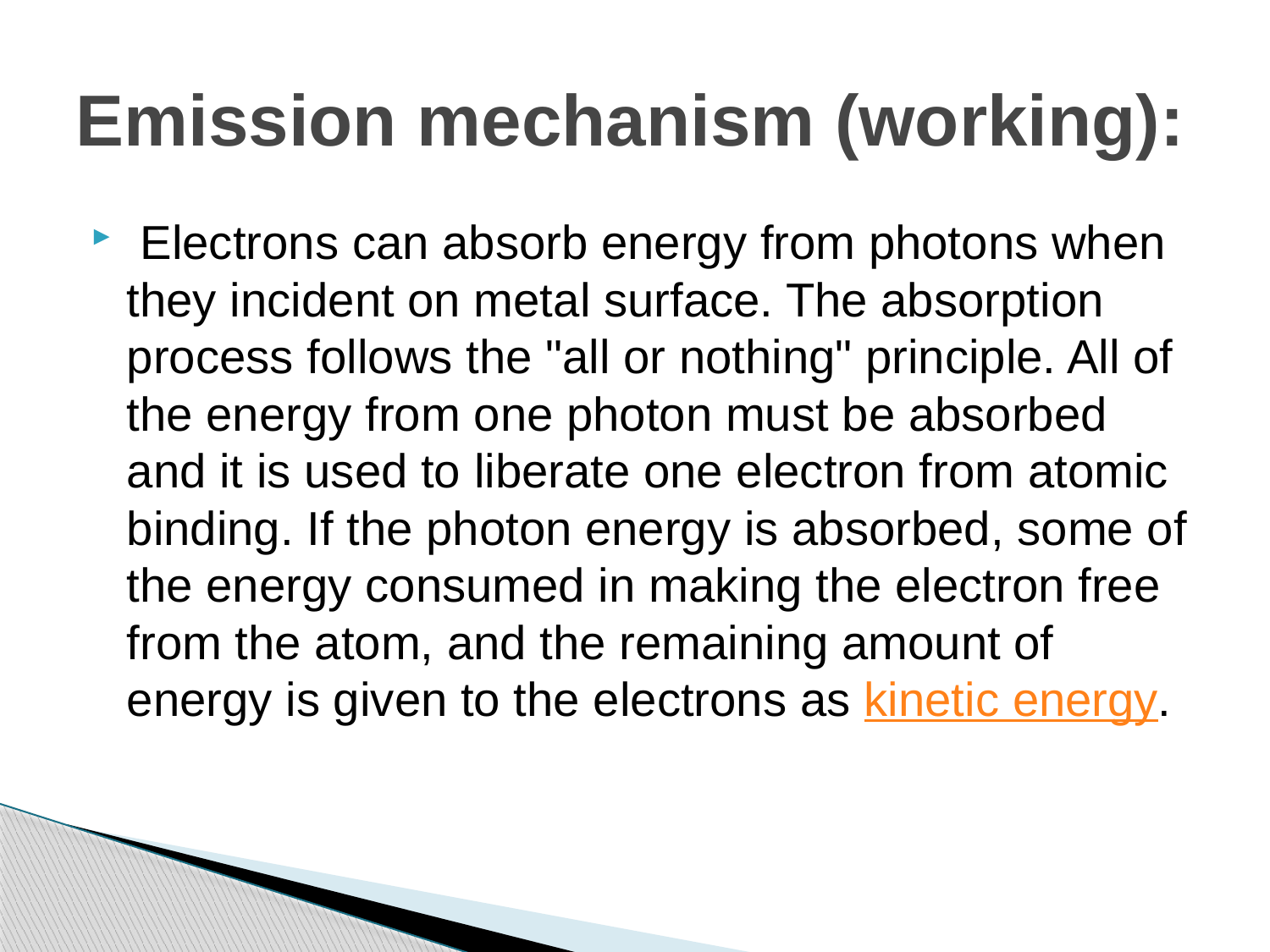

# Emission mechanism (working):
 Electrons can absorb energy from photons when they incident on metal surface. The absorption process follows the "all or nothing" principle. All of the energy from one photon must be absorbed and it is used to liberate one electron from atomic binding. If the photon energy is absorbed, some of the energy consumed in making the electron free from the atom, and the remaining amount of energy is given to the electrons as kinetic energy.